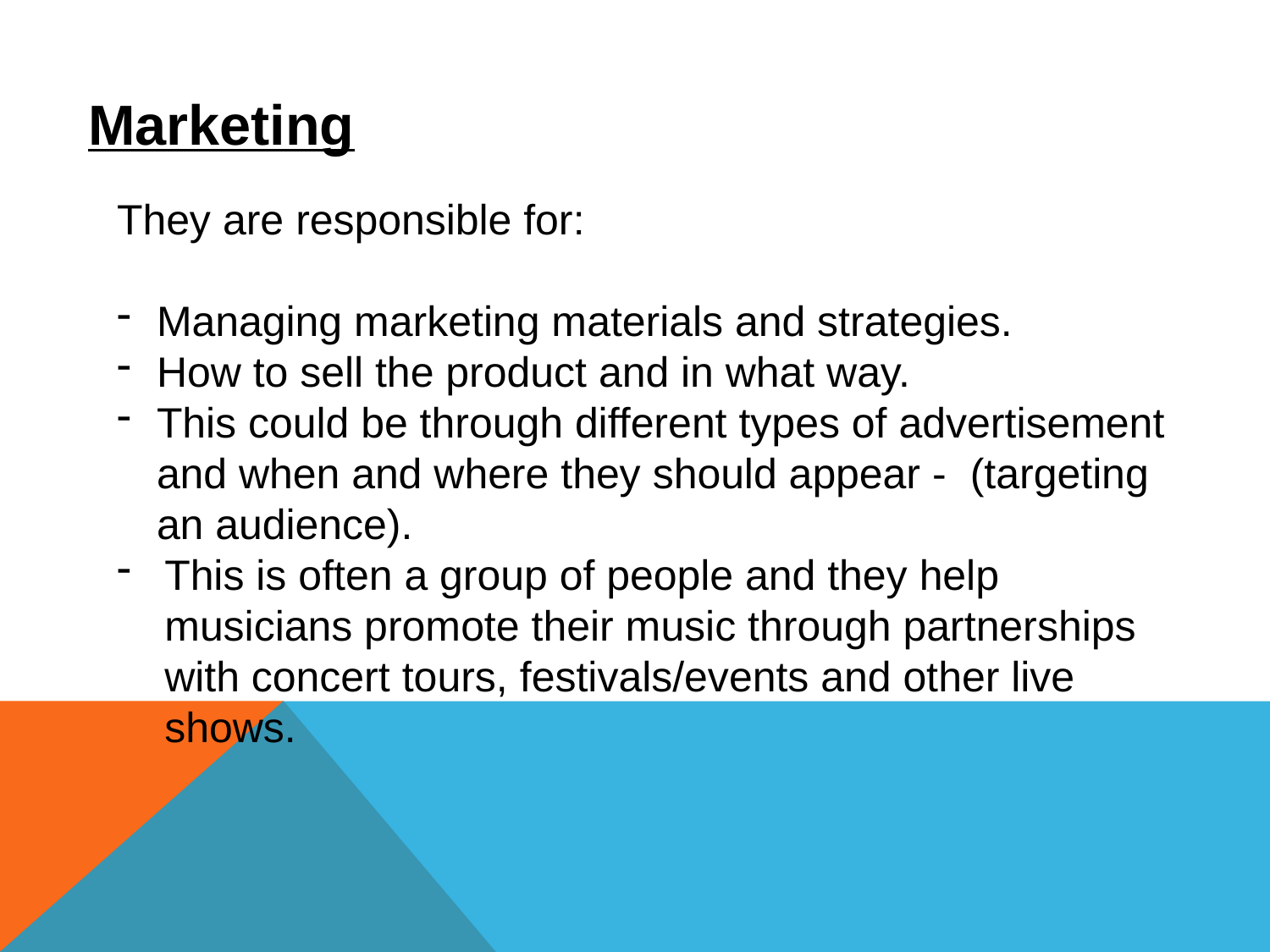

Marketing
They are responsible for:

Managing marketing materials and strategies.
How to sell the product and in what way.
This could be through different types of advertisement and when and where they should appear -  (targeting an audience).
This is often a group of people and they help musicians promote their music through partnerships with concert tours, festivals/events and other live shows.